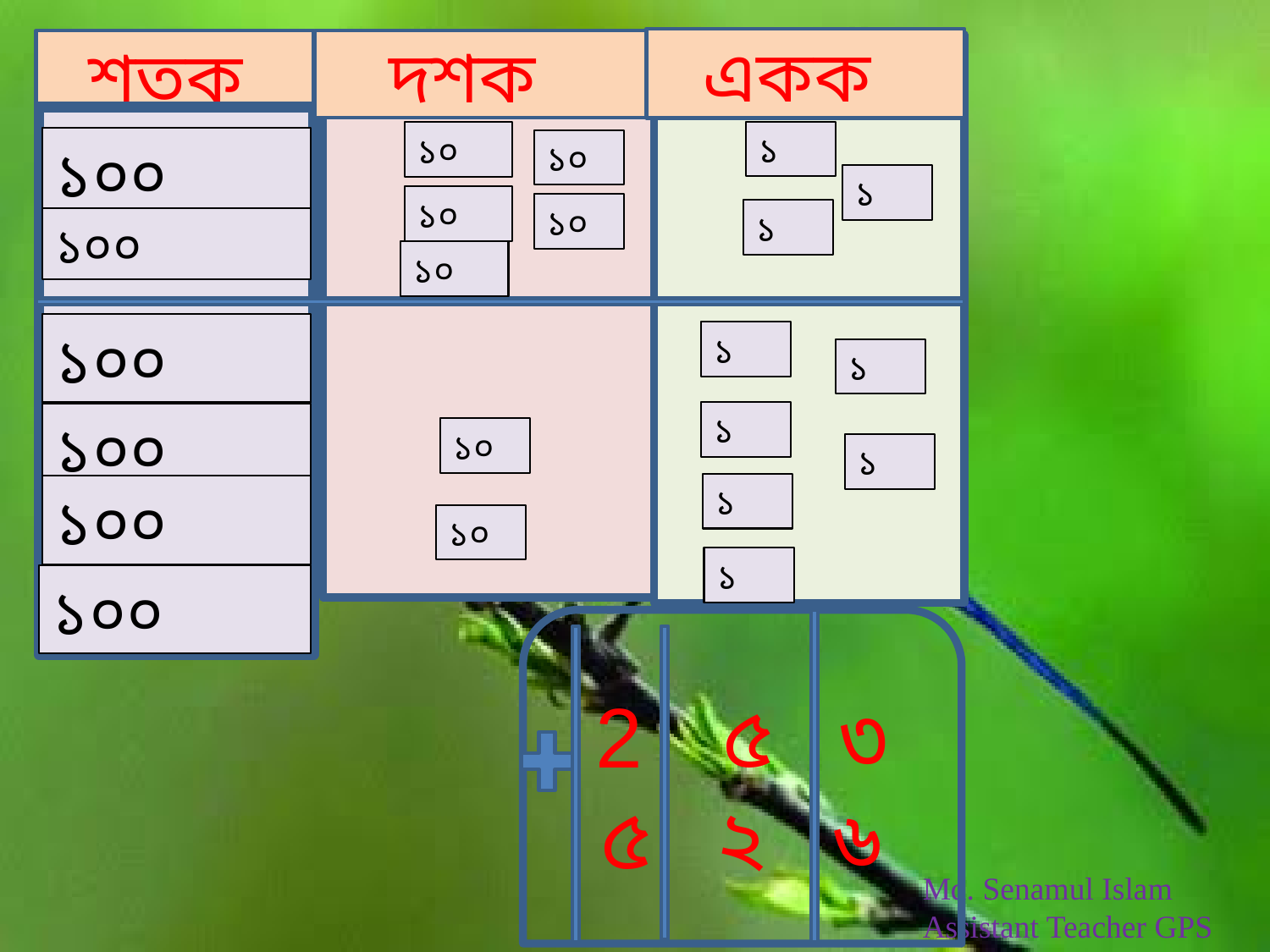

একক
দশক

শতক
১
১০
১০০
১০
১
১০
১০
১
১০০
১০
১০০
১
১
১
১০০
১০
১
১
১০০
১০
১
১০০
৫   ৩
৫   ২   ৬